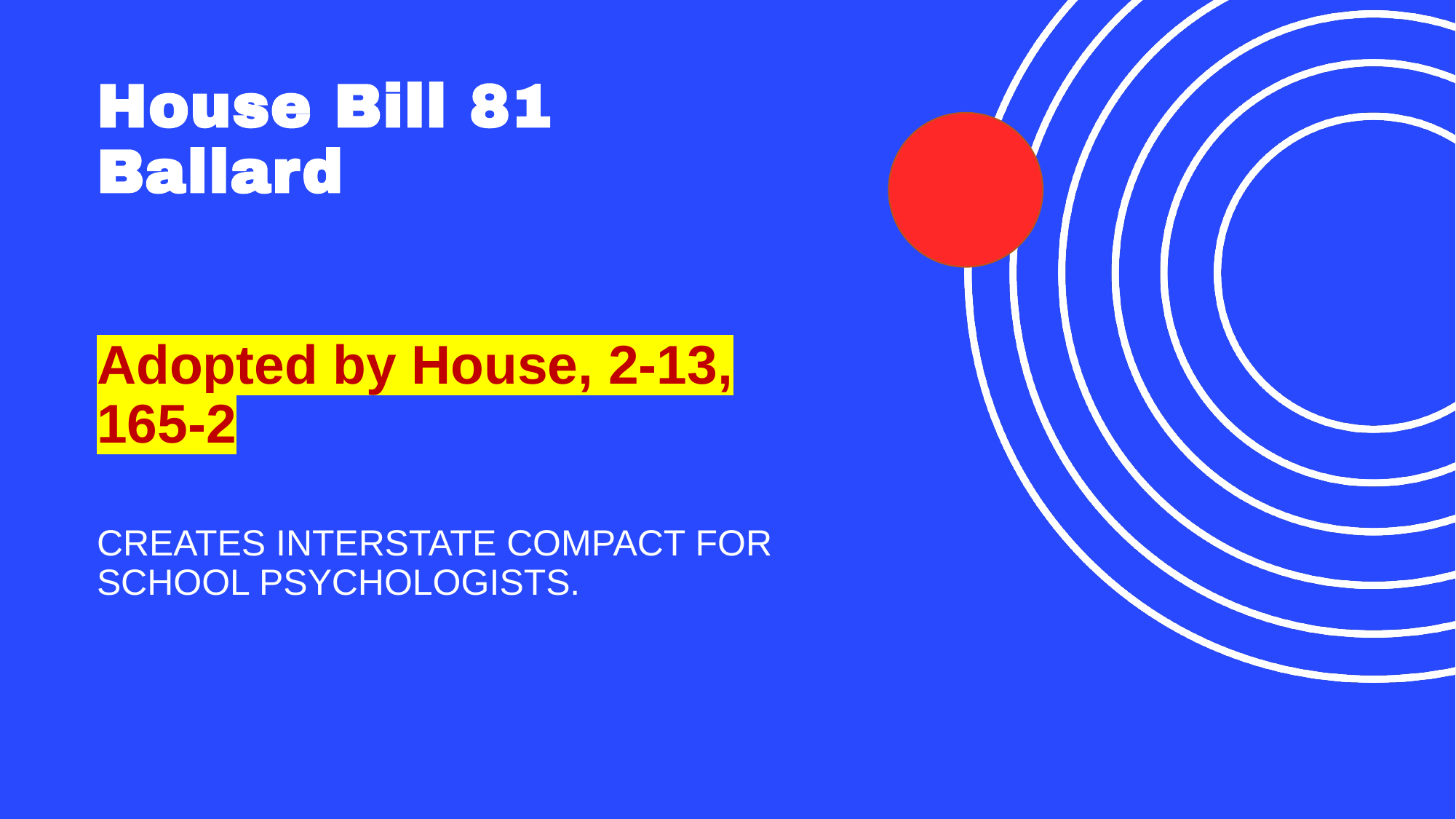

# House Bill 81 Ballard
Adopted by House, 2-13, 165-2

CREATES INTERSTATE COMPACT FOR SCHOOL PSYCHOLOGISTS.